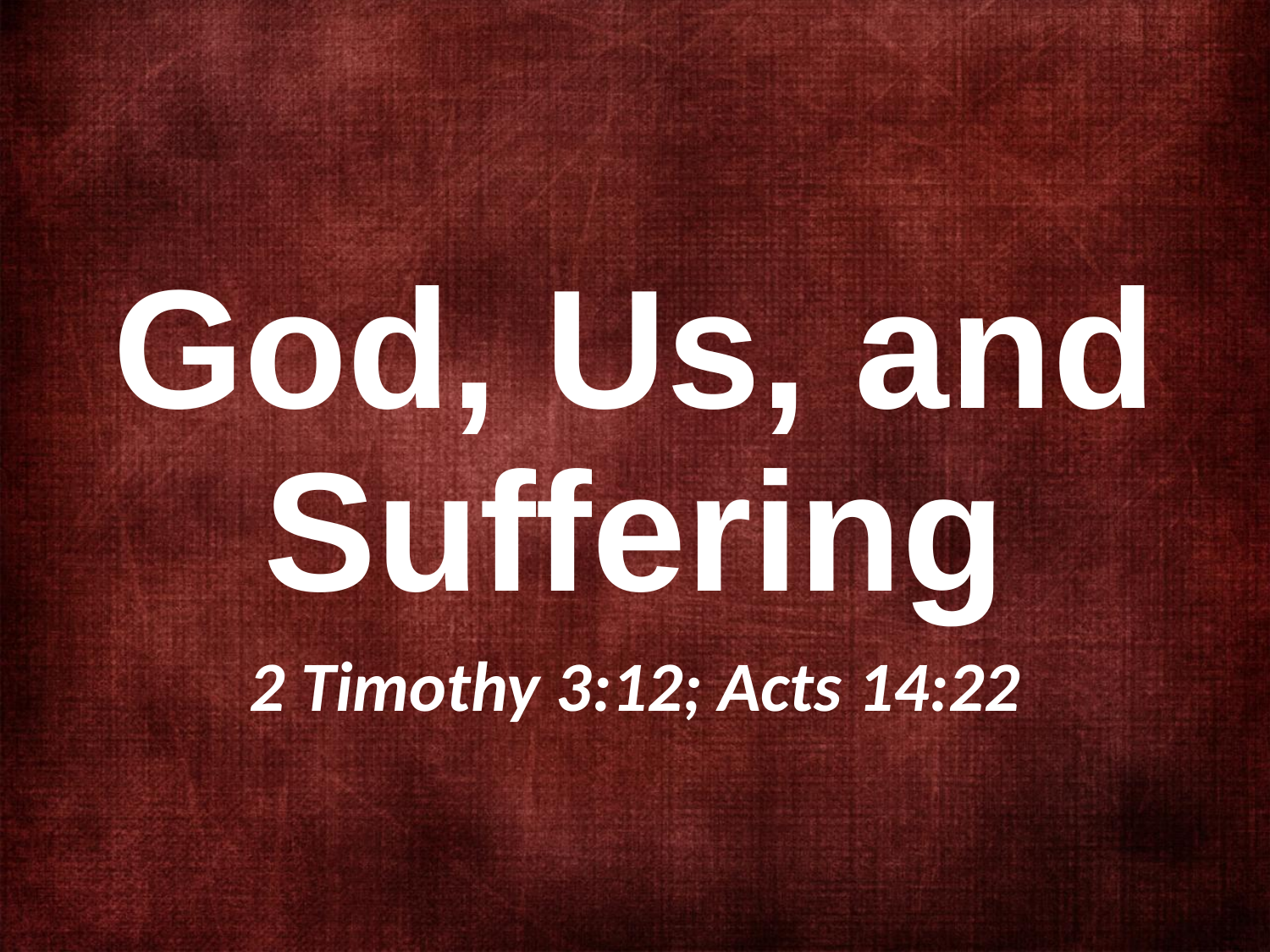

# God, Us, and Suffering
2 Timothy 3:12; Acts 14:22